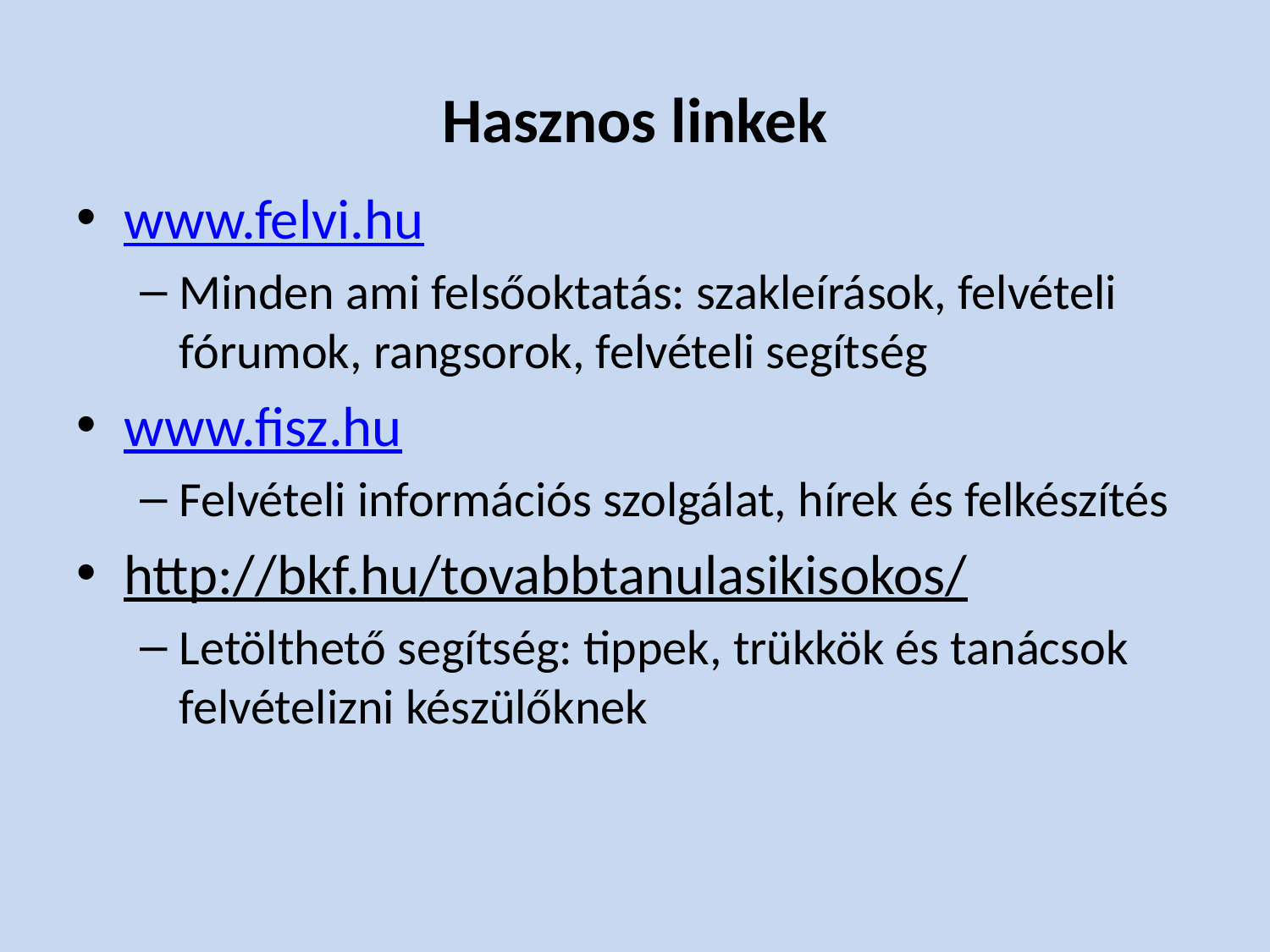

# Hasznos linkek
www.felvi.hu
Minden ami felsőoktatás: szakleírások, felvételi fórumok, rangsorok, felvételi segítség
www.fisz.hu
Felvételi információs szolgálat, hírek és felkészítés
http://bkf.hu/tovabbtanulasikisokos/
Letölthető segítség: tippek, trükkök és tanácsok felvételizni készülőknek